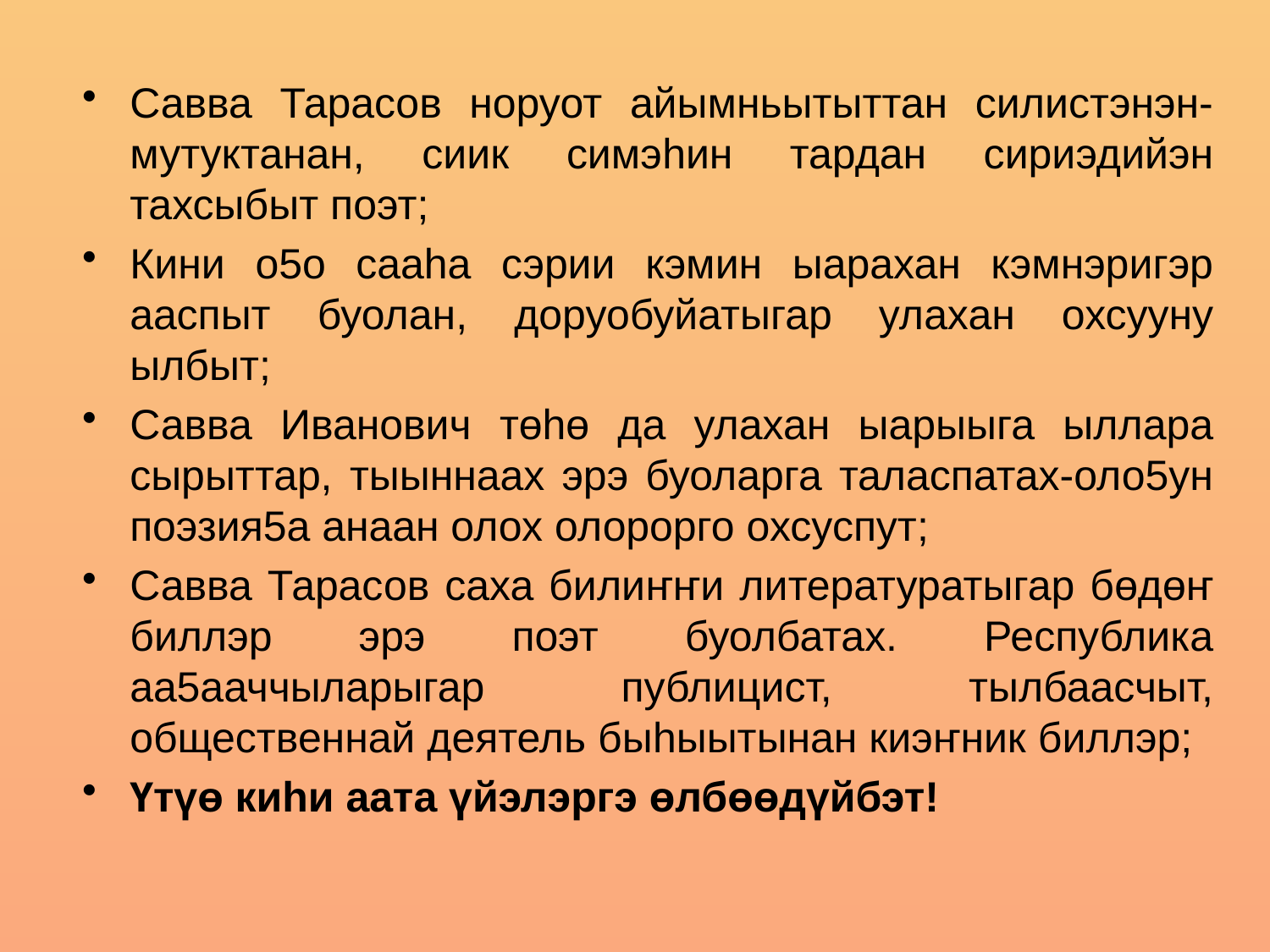

Савва Тарасов норуот айымньытыттан силистэнэн-мутуктанан, сиик симэһин тардан сириэдийэн тахсыбыт поэт;
Кини о5о сааһа сэрии кэмин ыарахан кэмнэригэр ааспыт буолан, доруобуйатыгар улахан охсууну ылбыт;
Савва Иванович төһө да улахан ыарыыга ыллара сырыттар, тыыннаах эрэ буоларга таласпатах-оло5ун поэзия5а анаан олох олорорго охсуспут;
Савва Тарасов саха билиҥҥи литературатыгар бөдөҥ биллэр эрэ поэт буолбатах. Республика аа5ааччыларыгар публицист, тылбаасчыт, общественнай деятель быһыытынан киэҥник биллэр;
Үтүө киһи аата үйэлэргэ өлбөөдүйбэт!